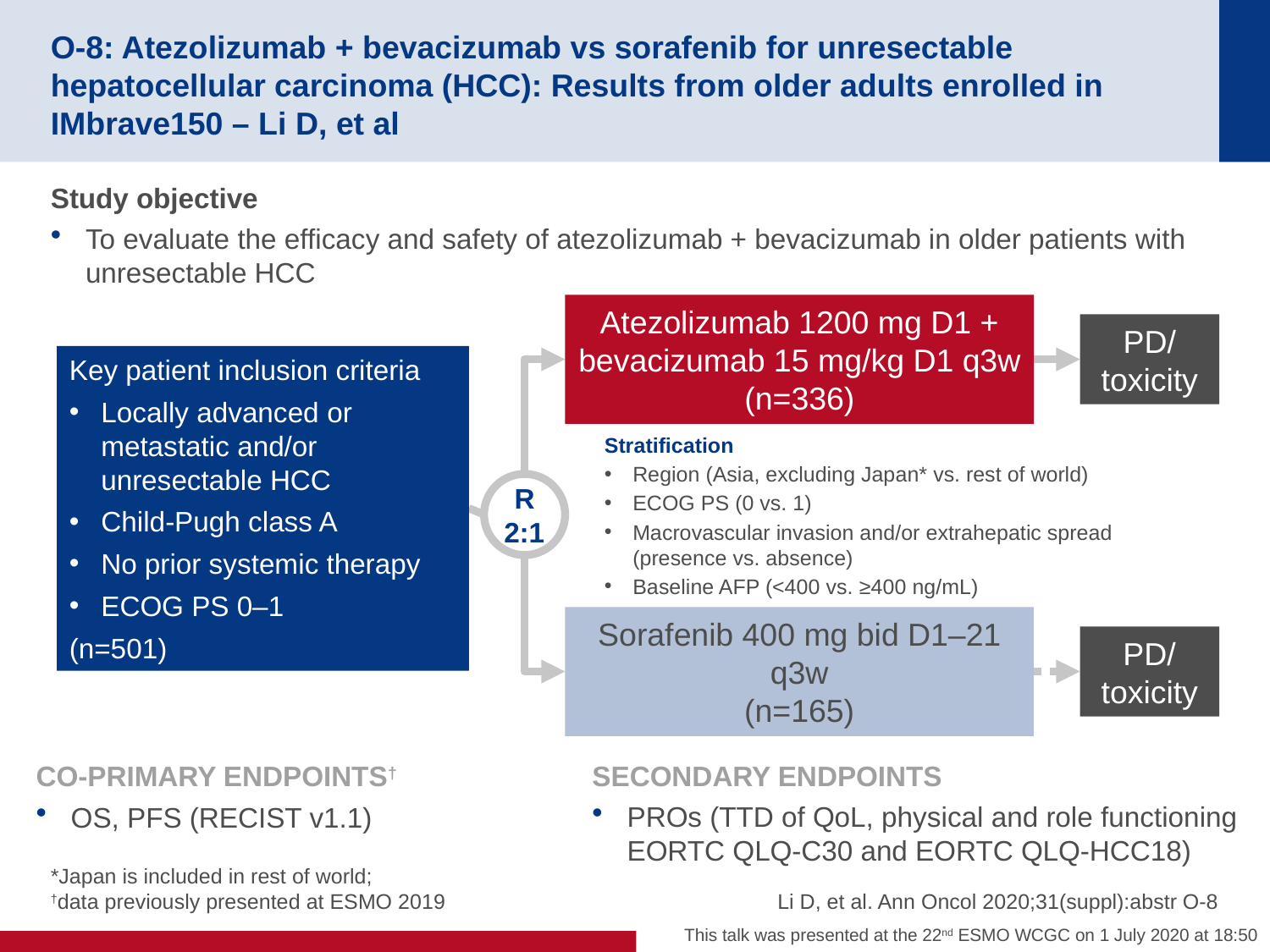

# O-8: Atezolizumab + bevacizumab vs sorafenib for unresectable hepatocellular carcinoma (HCC): Results from older adults enrolled in IMbrave150 – Li D, et al
Study objective
To evaluate the efficacy and safety of atezolizumab + bevacizumab in older patients with unresectable HCC
Atezolizumab 1200 mg D1 + bevacizumab 15 mg/kg D1 q3w
(n=336)
PD/
toxicity
Key patient inclusion criteria
Locally advanced or metastatic and/or unresectable HCC
Child-Pugh class A
No prior systemic therapy
ECOG PS 0–1
(n=501)
Stratification
Region (Asia, excluding Japan* vs. rest of world)
ECOG PS (0 vs. 1)
Macrovascular invasion and/or extrahepatic spread
(presence vs. absence)
Baseline AFP (<400 vs. ≥400 ng/mL)
R
2:1
Sorafenib 400 mg bid D1–21 q3w
(n=165)
PD/
toxicity
CO-PRIMARY ENDPOINTS†
OS, PFS (RECIST v1.1)

SECONDARY ENDPOINTS
PROs (TTD of QoL, physical and role functioning EORTC QLQ-C30 and EORTC QLQ-HCC18)
*Japan is included in rest of world;
†data previously presented at ESMO 2019
Li D, et al. Ann Oncol 2020;31(suppl):abstr O-8
This talk was presented at the 22nd ESMO WCGC on 1 July 2020 at 18:50